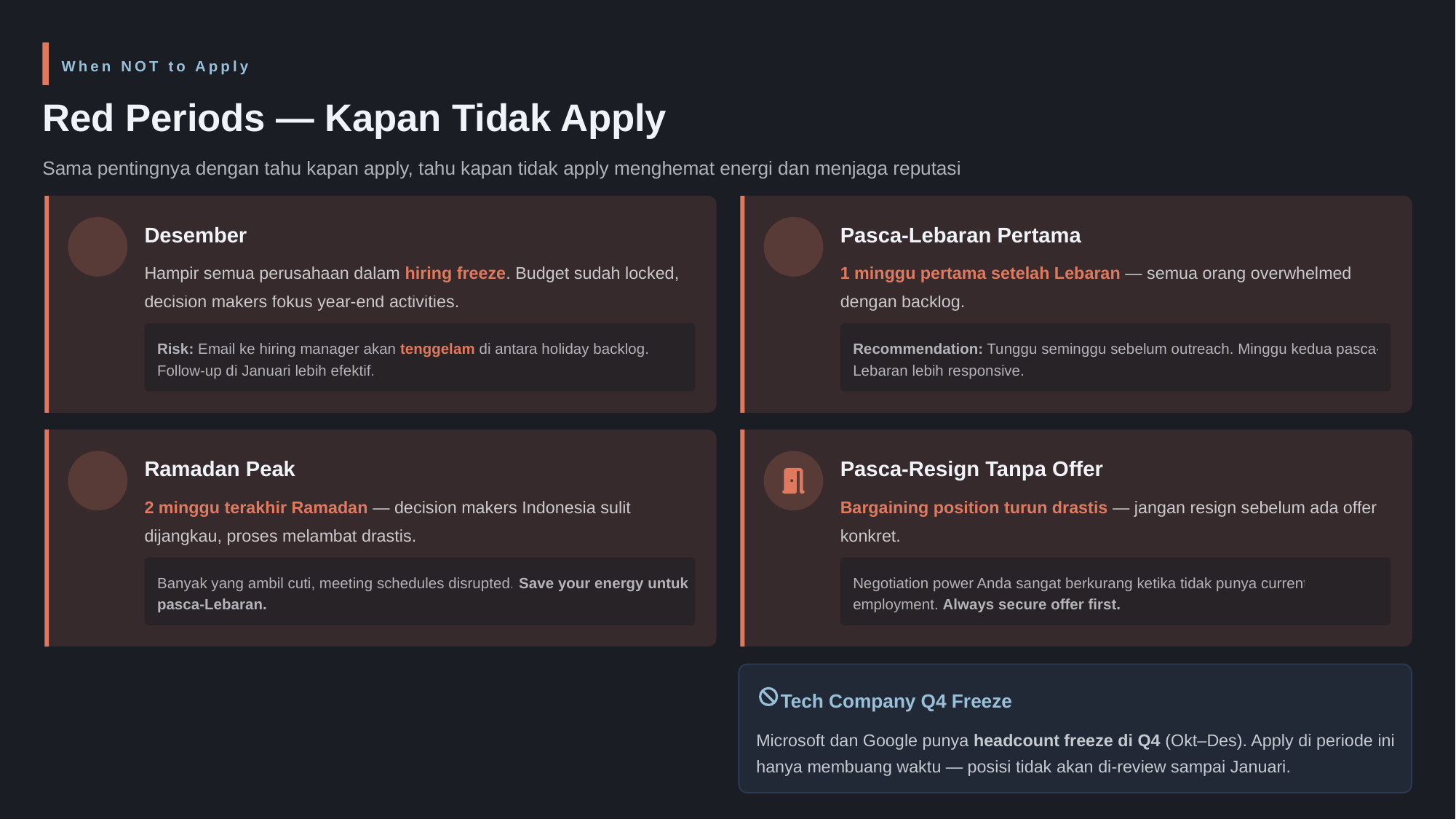

When NOT to Apply
Red Periods — Kapan Tidak Apply
Sama pentingnya dengan tahu kapan apply, tahu kapan tidak apply menghemat energi dan menjaga reputasi

Desember

Pasca-Lebaran Pertama

Hampir semua perusahaan dalam hiring freeze. Budget sudah locked, decision makers fokus year-end activities.
1 minggu pertama setelah Lebaran — semua orang overwhelmed dengan backlog.

Risk: Email ke hiring manager akan tenggelam di antara holiday backlog. Follow-up di Januari lebih efektif.
Recommendation: Tunggu seminggu sebelum outreach. Minggu kedua pasca-Lebaran lebih responsive.

Ramadan Peak

Pasca-Resign Tanpa Offer

2 minggu terakhir Ramadan — decision makers Indonesia sulit dijangkau, proses melambat drastis.
Bargaining position turun drastis — jangan resign sebelum ada offer konkret.

Banyak yang ambil cuti, meeting schedules disrupted. Save your energy untuk pasca-Lebaran.
Negotiation power Anda sangat berkurang ketika tidak punya current employment. Always secure offer first.

Tech Company Q4 Freeze

Microsoft dan Google punya headcount freeze di Q4 (Okt–Des). Apply di periode ini hanya membuang waktu — posisi tidak akan di-review sampai Januari.